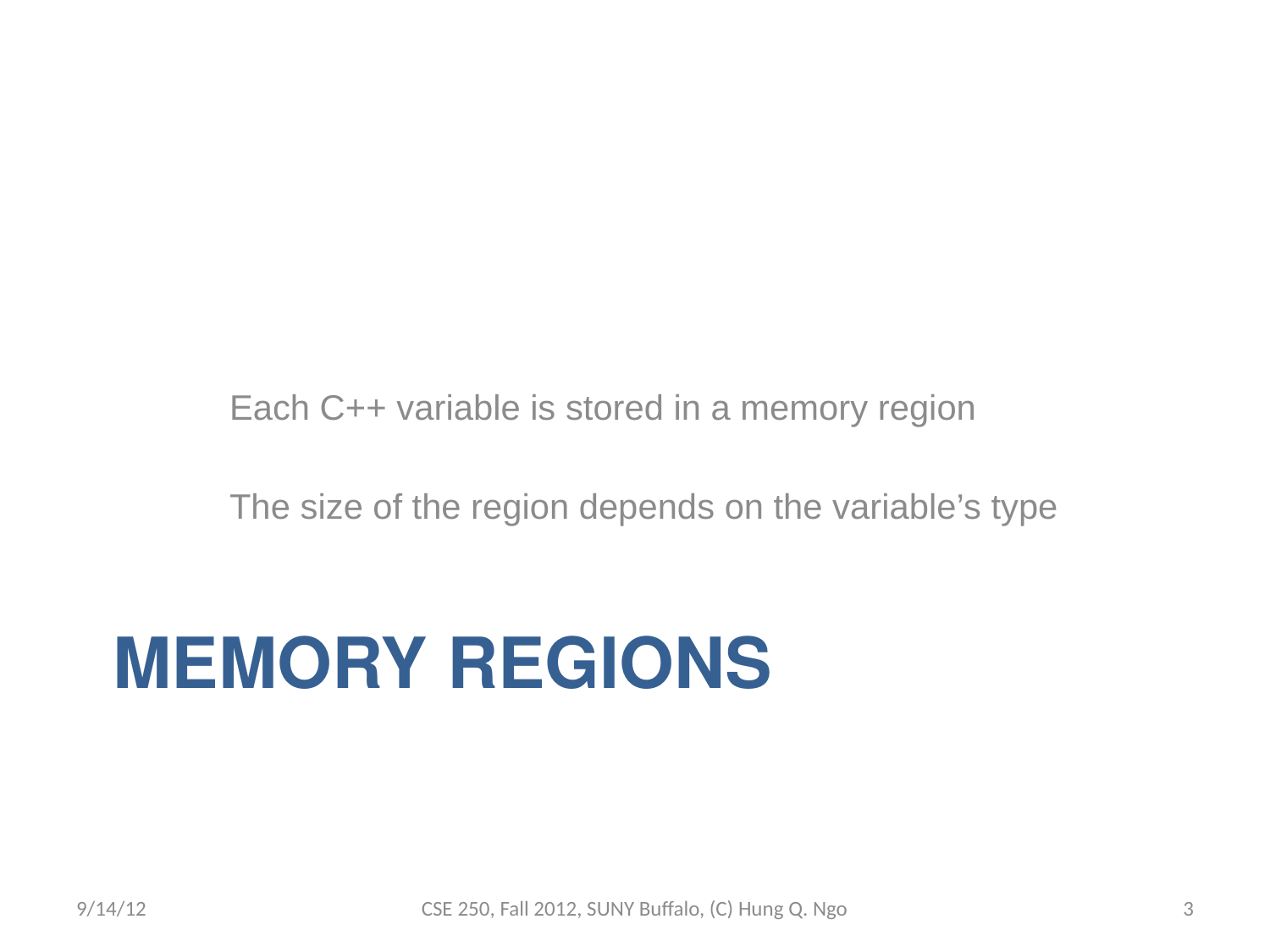

Each C++ variable is stored in a memory region

The size of the region depends on the variable’s type
# Memory regions
9/14/12
CSE 250, Fall 2012, SUNY Buffalo, (C) Hung Q. Ngo
3